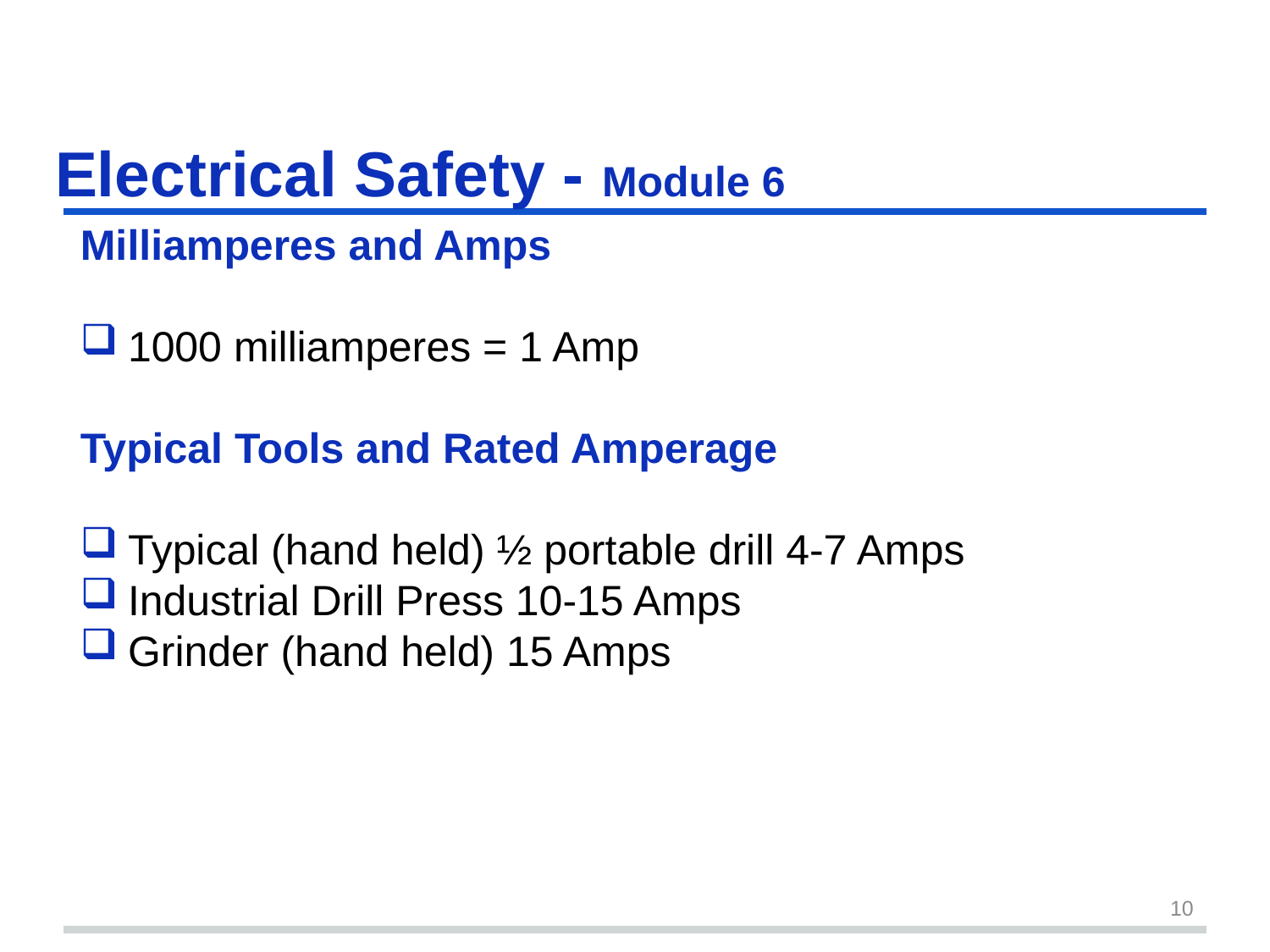

# Electrical Safety - Module 6 slide 10
Milliamperes and Amps

1000 milliamperes = 1 Amp

Typical Tools and Rated Amperage

Typical (hand held) ½ portable drill 4-7 Amps
Industrial Drill Press 10-15 Amps
Grinder (hand held) 15 Amps

10